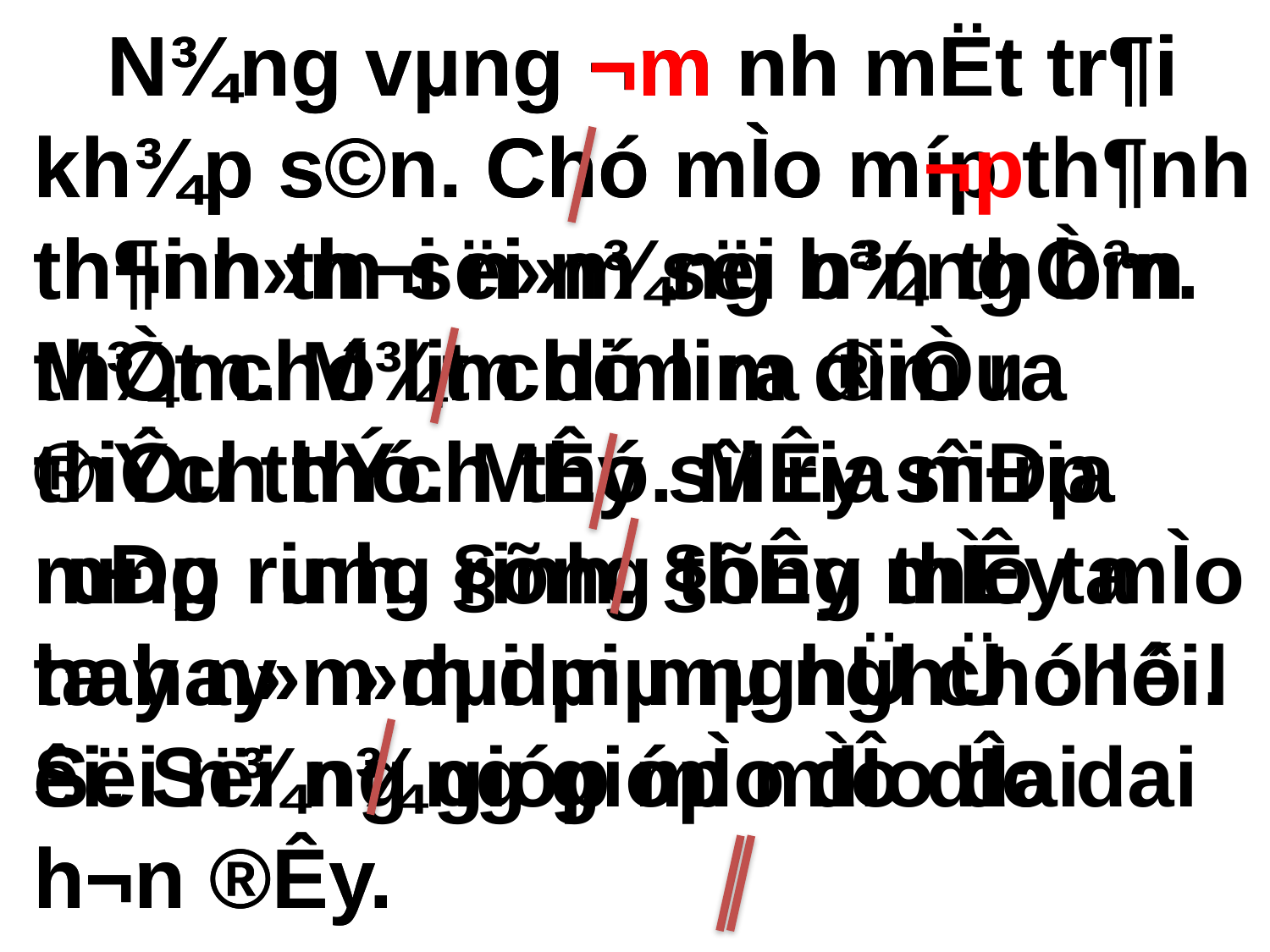

N¾ng vµng ­¬m nh­ mËt tr¶i kh¾p s©n. Chó mÌo m­íp th¶nh th¬i n»m s­ëi n¾ng bªn thÒm. M¾t chó lim dim ra ®iÒu thÝch thó. MÊy sîi ria mÐp rung rinh. §õng thÊy mÌo ta hay n»m dµi mµ nghÜ chó l­êi. S­ëi n¾ng gióp mÌo dÎo dai h¬n ®Êy.
   N¾ng vµng ­¬m nh­ mËt tr¶i kh¾p s©n. Chó mÌo m­¬p th¶nh th¬i n»m s­ëi n¾ng bªn thÒm. M¾t chó lim dim ra ®iÒu thÝch thó. MÊy sîi ria mÐp rung rinh. §õng thÊy mÌo ta hay n»m dµi mµ nghÜ chó l­êi. S­ëi n¾ng gióp mÌo dÎo dai h¬n ®Êy.